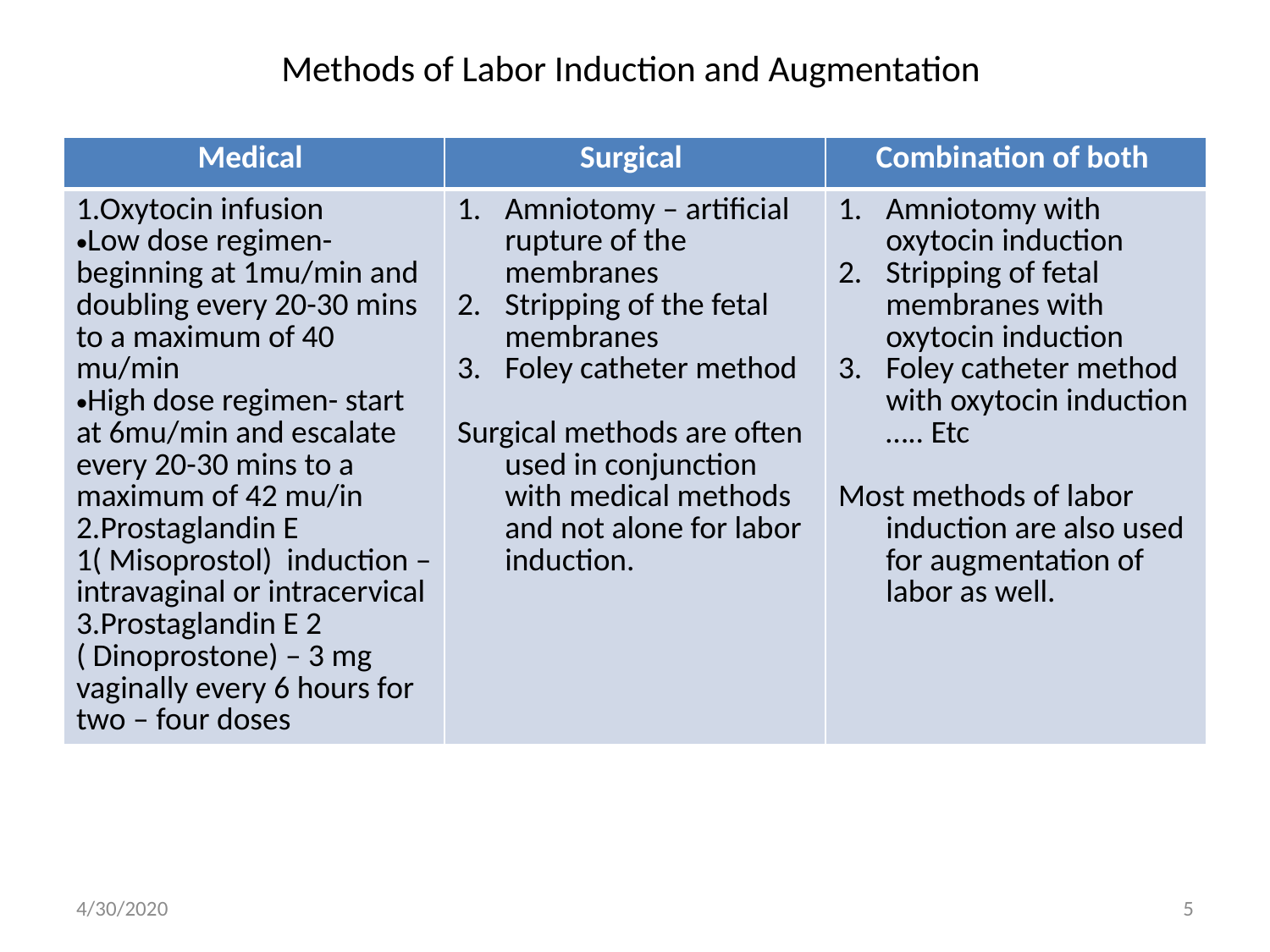

# Methods of Labor Induction and Augmentation
| Medical | Surgical | Combination of both |
| --- | --- | --- |
| 1.Oxytocin infusion Low dose regimen- beginning at 1mu/min and doubling every 20-30 mins to a maximum of 40 mu/min High dose regimen- start at 6mu/min and escalate every 20-30 mins to a maximum of 42 mu/in 2.Prostaglandin E 1( Misoprostol) induction – intravaginal or intracervical 3.Prostaglandin E 2 ( Dinoprostone) – 3 mg vaginally every 6 hours for two – four doses | Amniotomy – artificial rupture of the membranes Stripping of the fetal membranes Foley catheter method Surgical methods are often used in conjunction with medical methods and not alone for labor induction. | Amniotomy with oxytocin induction Stripping of fetal membranes with oxytocin induction Foley catheter method with oxytocin induction ….. Etc Most methods of labor induction are also used for augmentation of labor as well. |
4/30/2020
5